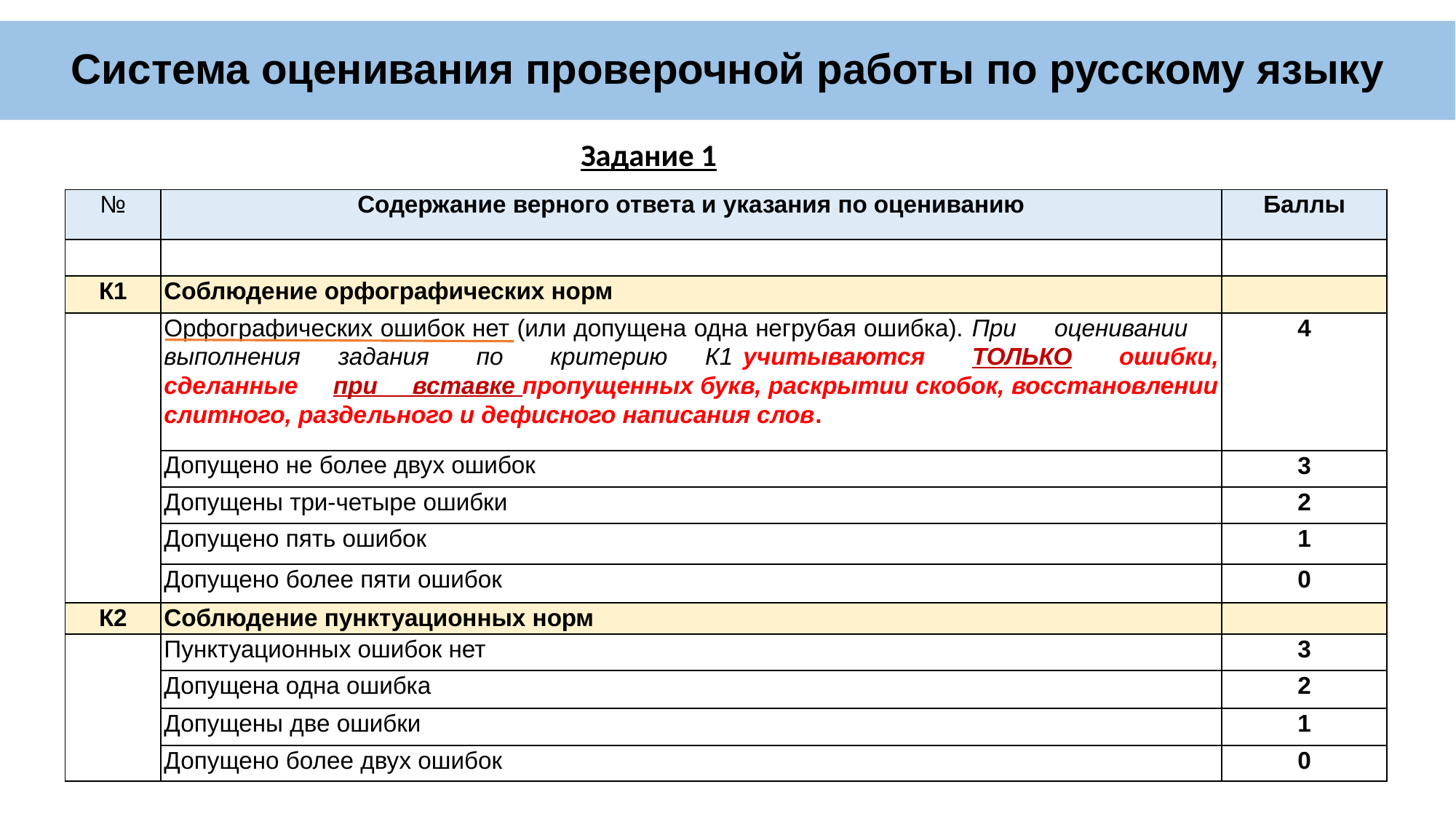

# Система оценивания проверочной работы по русскому языку
Задание 1
| № | Содержание верного ответа и указания по оцениванию | Баллы |
| --- | --- | --- |
|  |  |  |
| К1 | Соблюдение орфографических норм |  |
|  | Орфографических ошибок нет (или допущена одна негрубая ошибка). При оценивании выполнения задания по критерию К1 учитываются ТОЛЬКО ошибки, сделанные при вставке пропущенных букв, раскрытии скобок, восстановлении слитного, раздельного и дефисного написания слов. | 4 |
|  | Допущено не более двух ошибок | 3 |
|  | Допущены три-четыре ошибки | 2 |
|  | Допущено пять ошибок | 1 |
|  | Допущено более пяти ошибок | 0 |
| К2 | Соблюдение пунктуационных норм |  |
|  | Пунктуационных ошибок нет | 3 |
|  | Допущена одна ошибка | 2 |
|  | Допущены две ошибки | 1 |
|  | Допущено более двух ошибок | 0 |